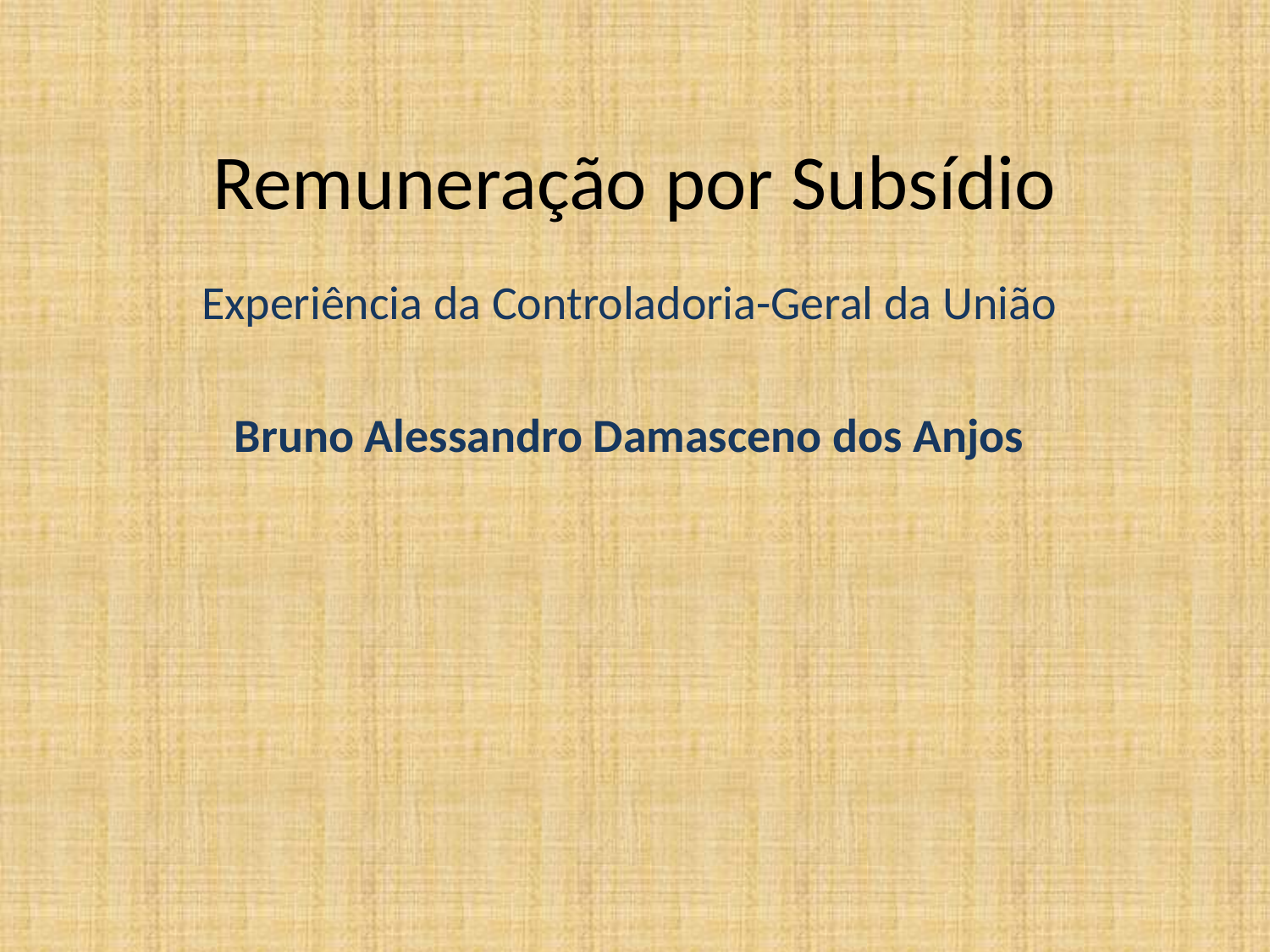

# Remuneração por Subsídio
Experiência da Controladoria-Geral da União

Bruno Alessandro Damasceno dos Anjos